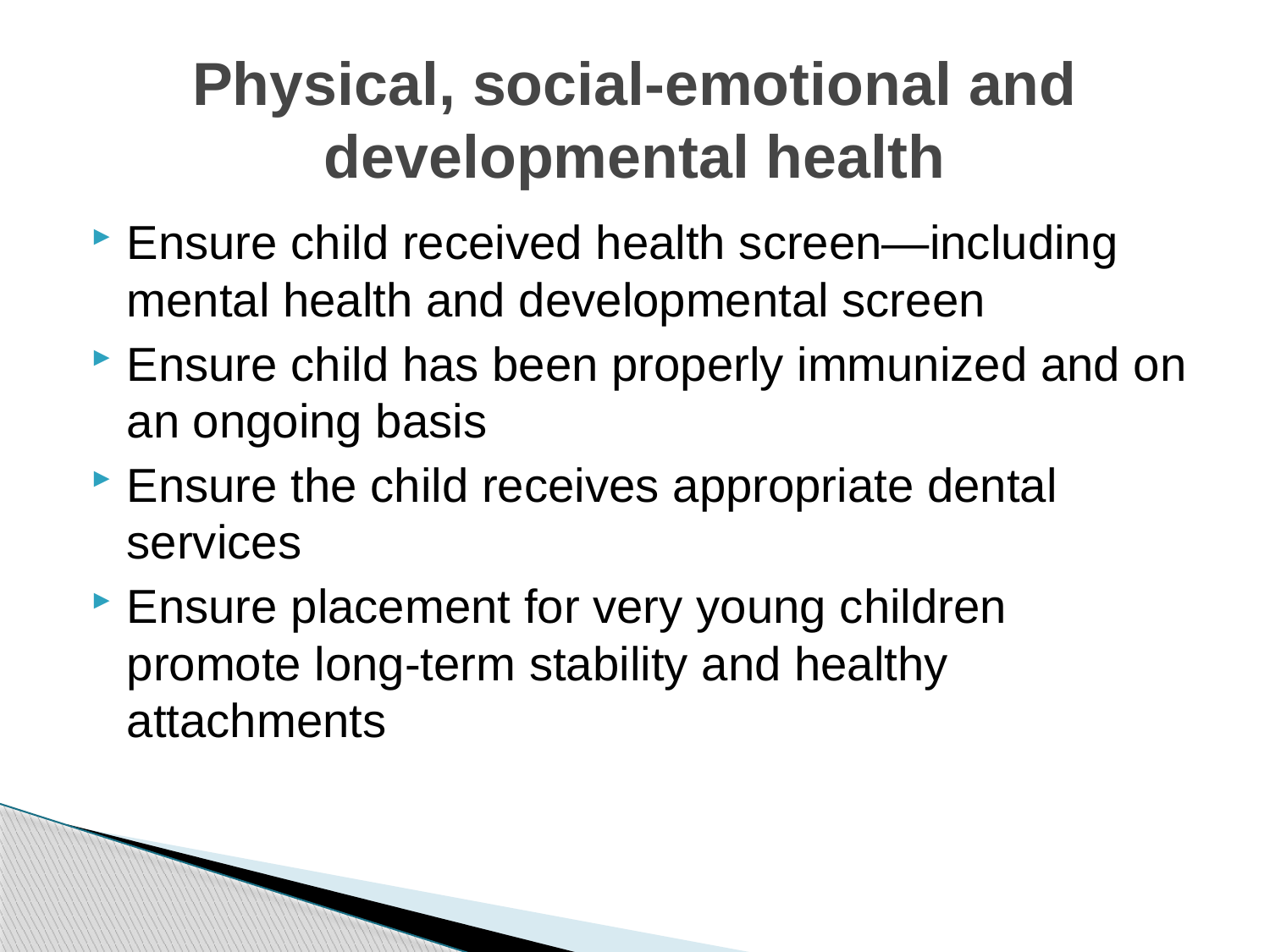

# Physical, social-emotional and developmental health
Ensure child received health screen—including mental health and developmental screen
Ensure child has been properly immunized and on an ongoing basis
Ensure the child receives appropriate dental services
Ensure placement for very young children promote long-term stability and healthy attachments